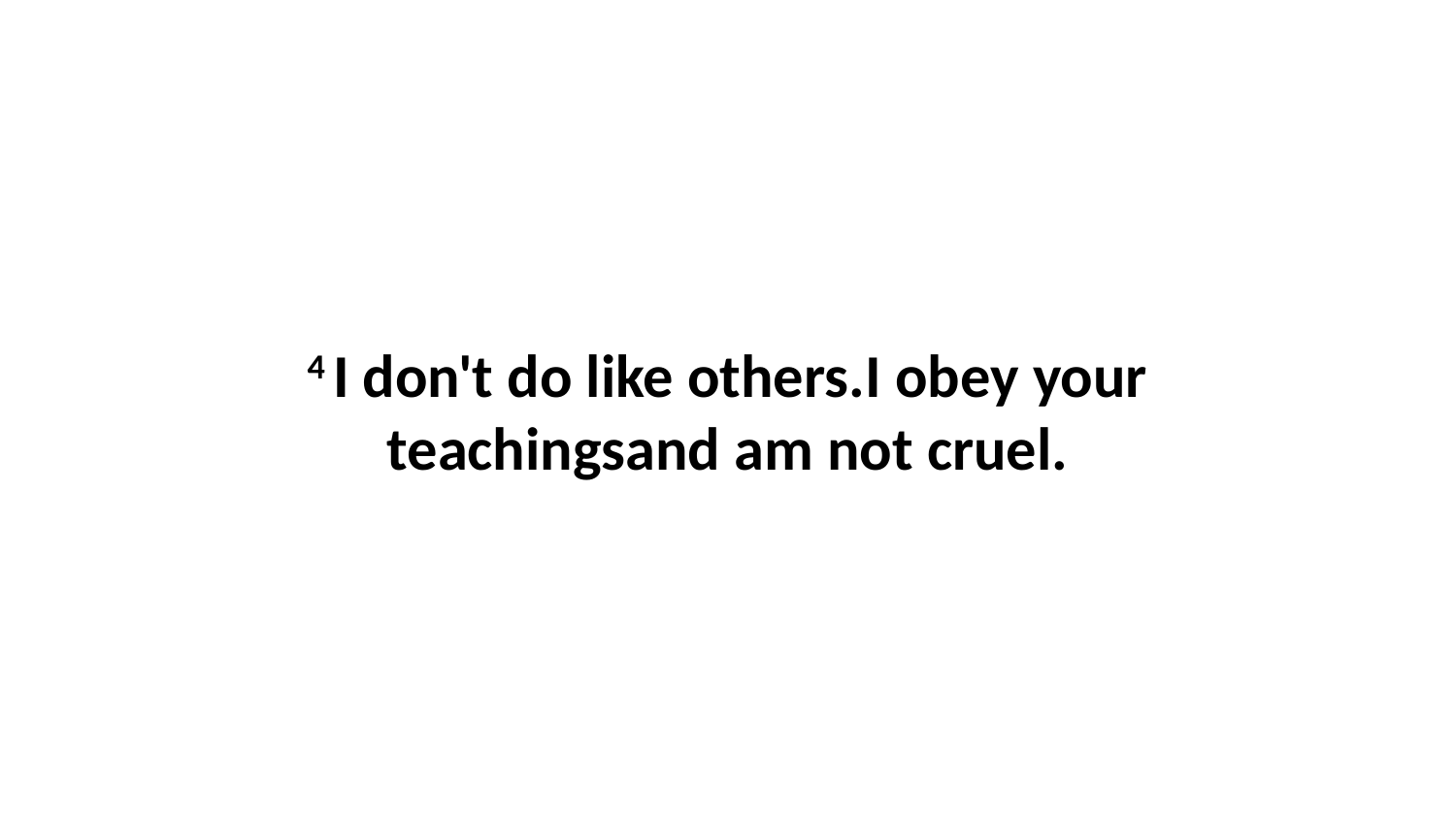

4 I don't do like others.I obey your teachingsand am not cruel.